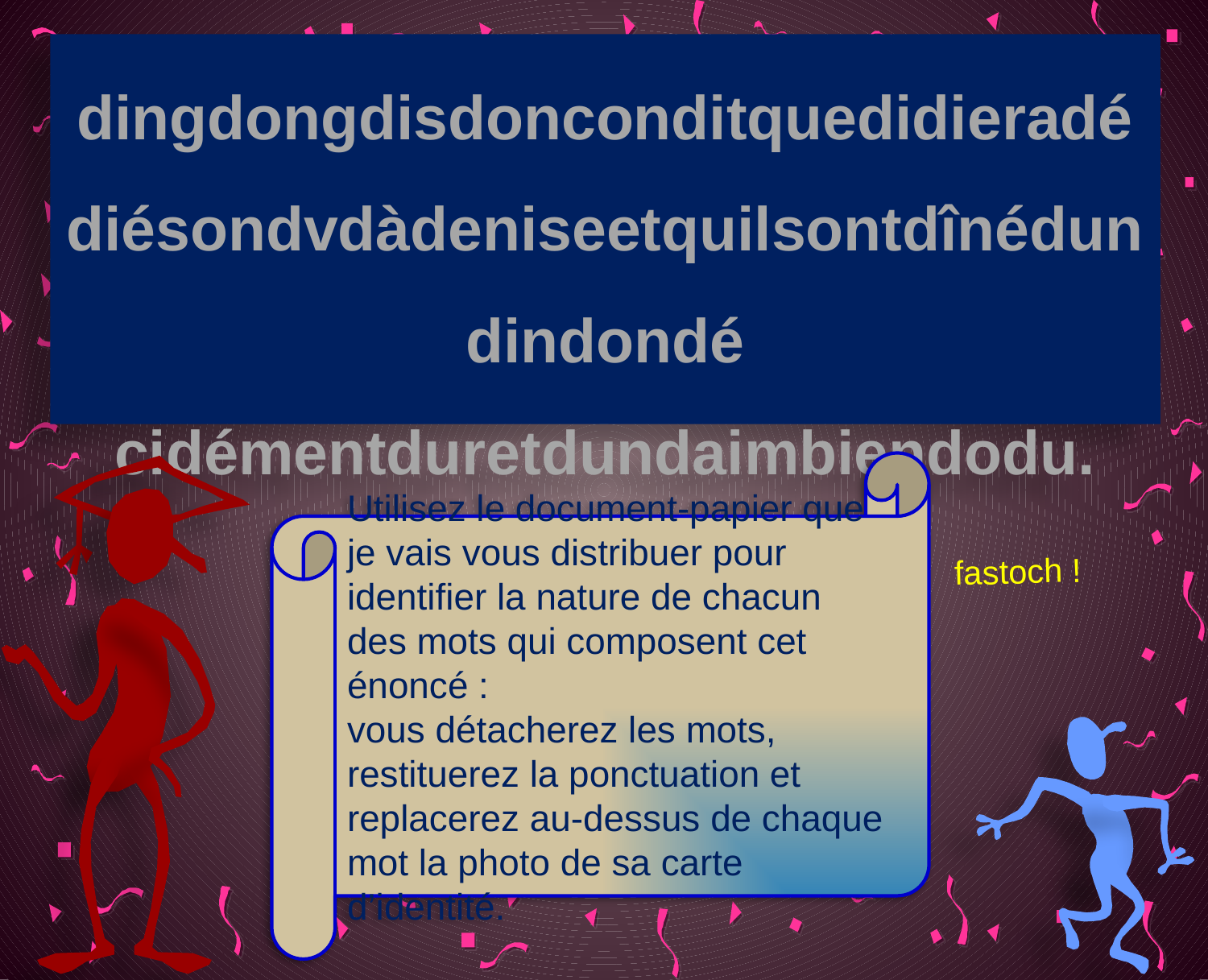

dingdongdisdonconditquedidieradédiésondvdàdeniseetquilsontdînédundindondé
cidémentduretdundaimbiendodu.
Utilisez le document-papier que je vais vous distribuer pour identifier la nature de chacun des mots qui composent cet énoncé :
vous détacherez les mots, restituerez la ponctuation et replacerez au-dessus de chaque mot la photo de sa carte d’identité.

fastoch !